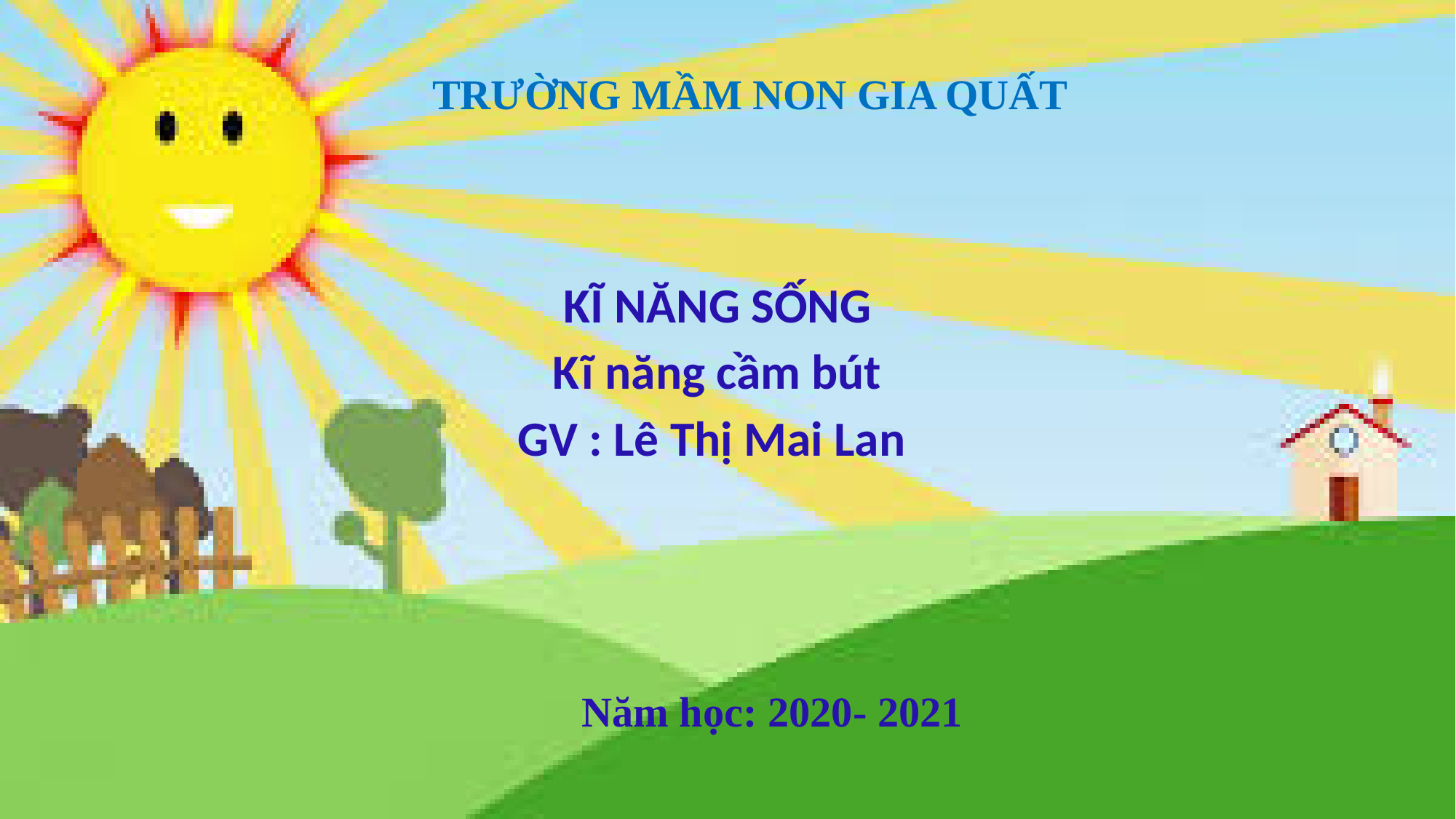

# TRƯỜNG MẦM NON GIA QUẤT
KĨ NĂNG SỐNG
Kĩ năng cầm bút
GV : Lê Thị Mai Lan

Năm học: 2020- 2021